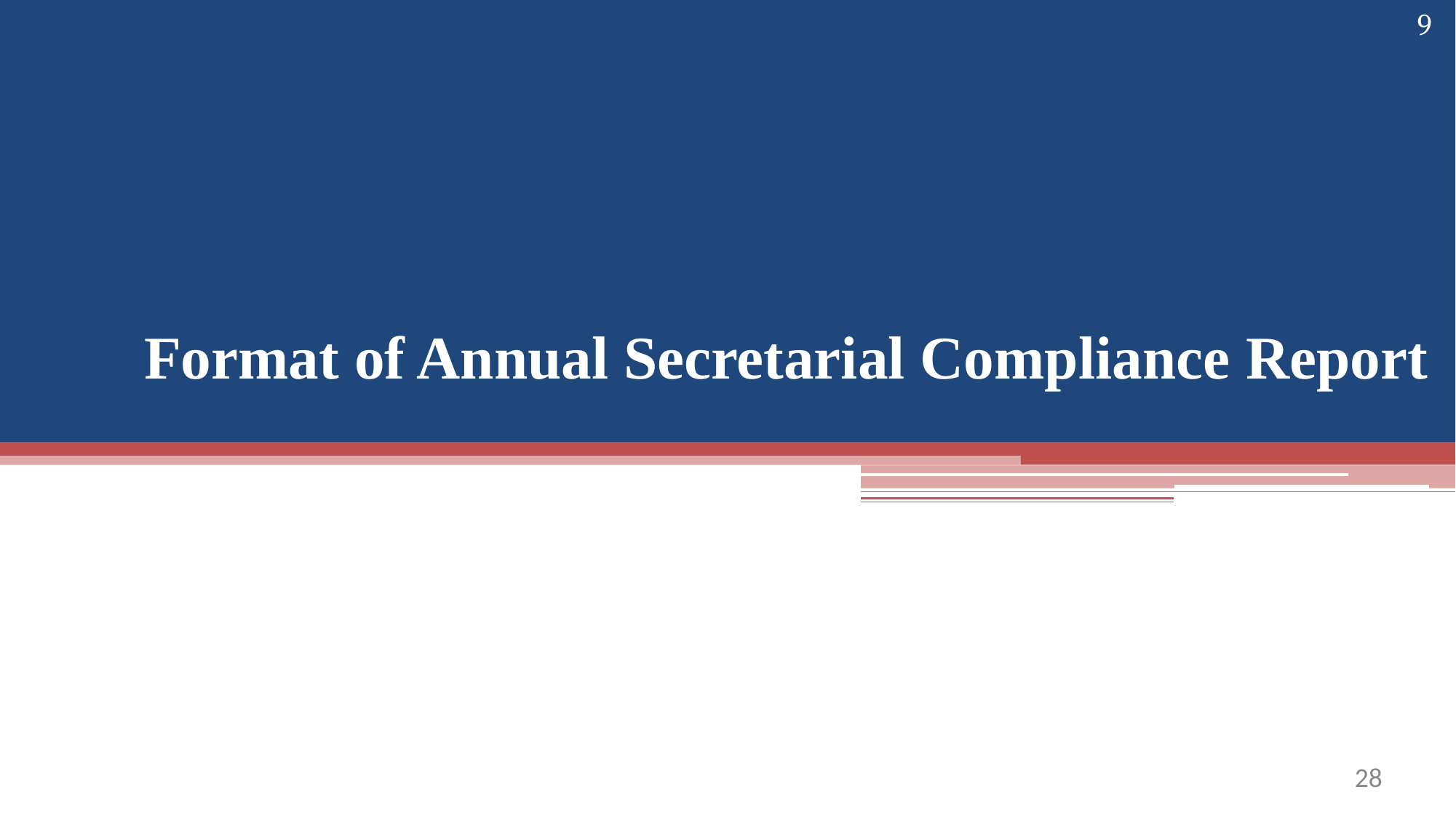

9
# Format of Annual Secretarial Compliance Report
28